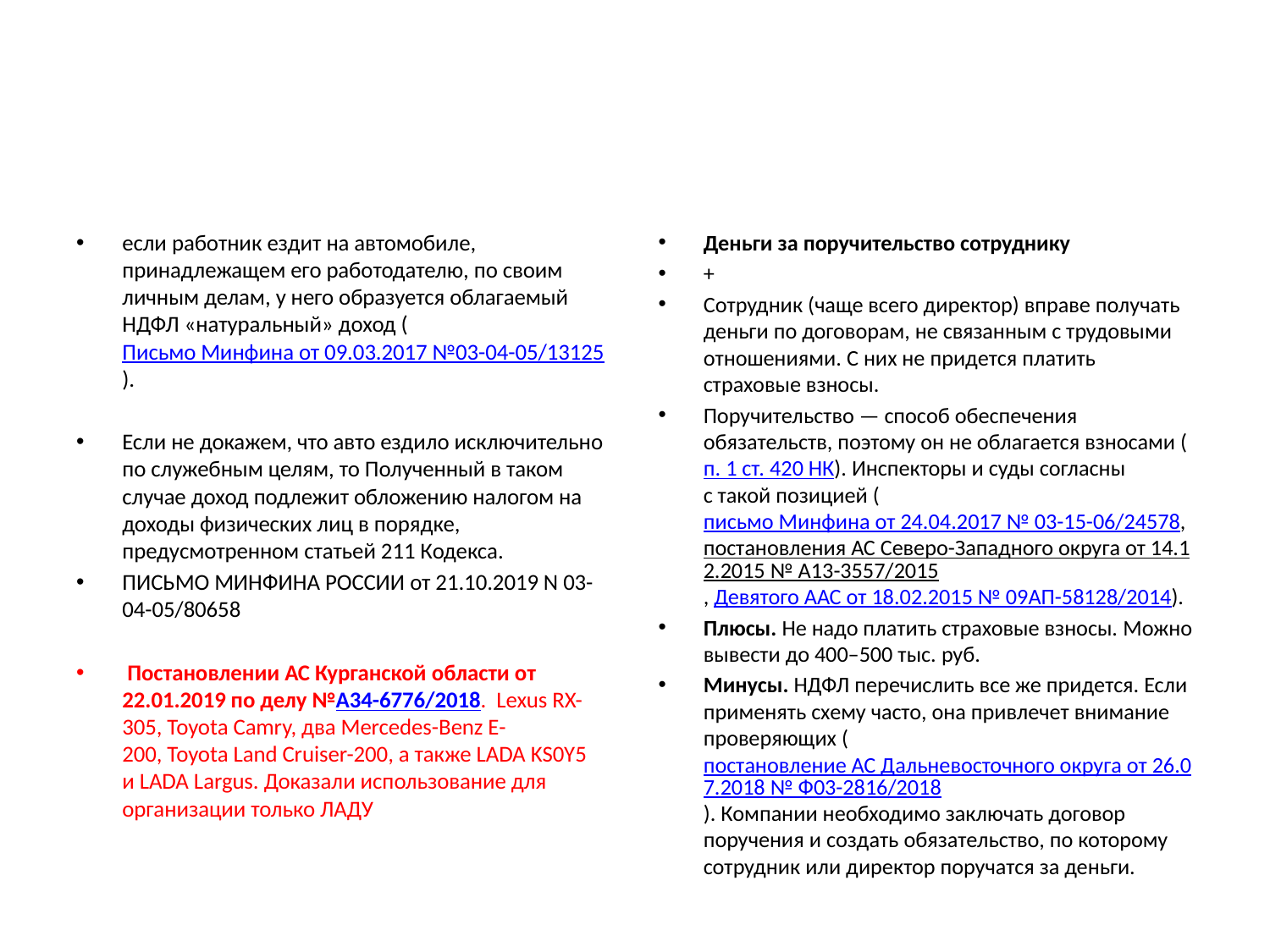

#
если работник ездит на автомобиле, принадлежащем его работодателю, по своим личным делам, у него образуется облагаемый НДФЛ «натуральный» доход (Письмо Минфина от 09.03.2017 №03-04-05/13125).

Если не докажем, что авто ездило исключительно по служебным целям, то Полученный в таком случае доход подлежит обложению налогом на доходы физических лиц в порядке, предусмотренном статьей 211 Кодекса.
ПИСЬМО МИНФИНА РОССИИ от 21.10.2019 N 03-04-05/80658

 Постановлении АС Курганской области от 22.01.2019 по делу №А34-6776/2018.  Lexus RX-305, Toyota Camry, два Mercedes-Benz Е-200, Toyota Land Cruiser-200, а также LADA KS0Y5 и LADA Largus. Доказали использование для организации только ЛАДУ
Деньги за поручительство сотруднику
+
Сотрудник (чаще всего директор) вправе получать деньги по договорам, не связанным с трудовыми отношениями. С них не придется платить страховые взносы.
Поручительство — способ обеспечения обязательств, поэтому он не облагается взносами (п. 1 ст. 420 НК). Инспекторы и суды согласны с такой позицией (письмо Минфина от 24.04.2017 № 03-15-06/24578, постановления АС Северо-Западного округа от 14.12.2015 № А13-3557/2015, Девятого ААС от 18.02.2015 № 09АП-58128/2014).
Плюсы. Не надо платить страховые взносы. Можно вывести до 400–500 тыс. руб.
Минусы. НДФЛ перечислить все же придется. Если применять схему часто, она привлечет внимание проверяющих (постановление АС Дальневосточного округа от 26.07.2018 № Ф03-2816/2018). Компании необходимо заключать договор поручения и создать обязательство, по которому сотрудник или директор поручатся за деньги.